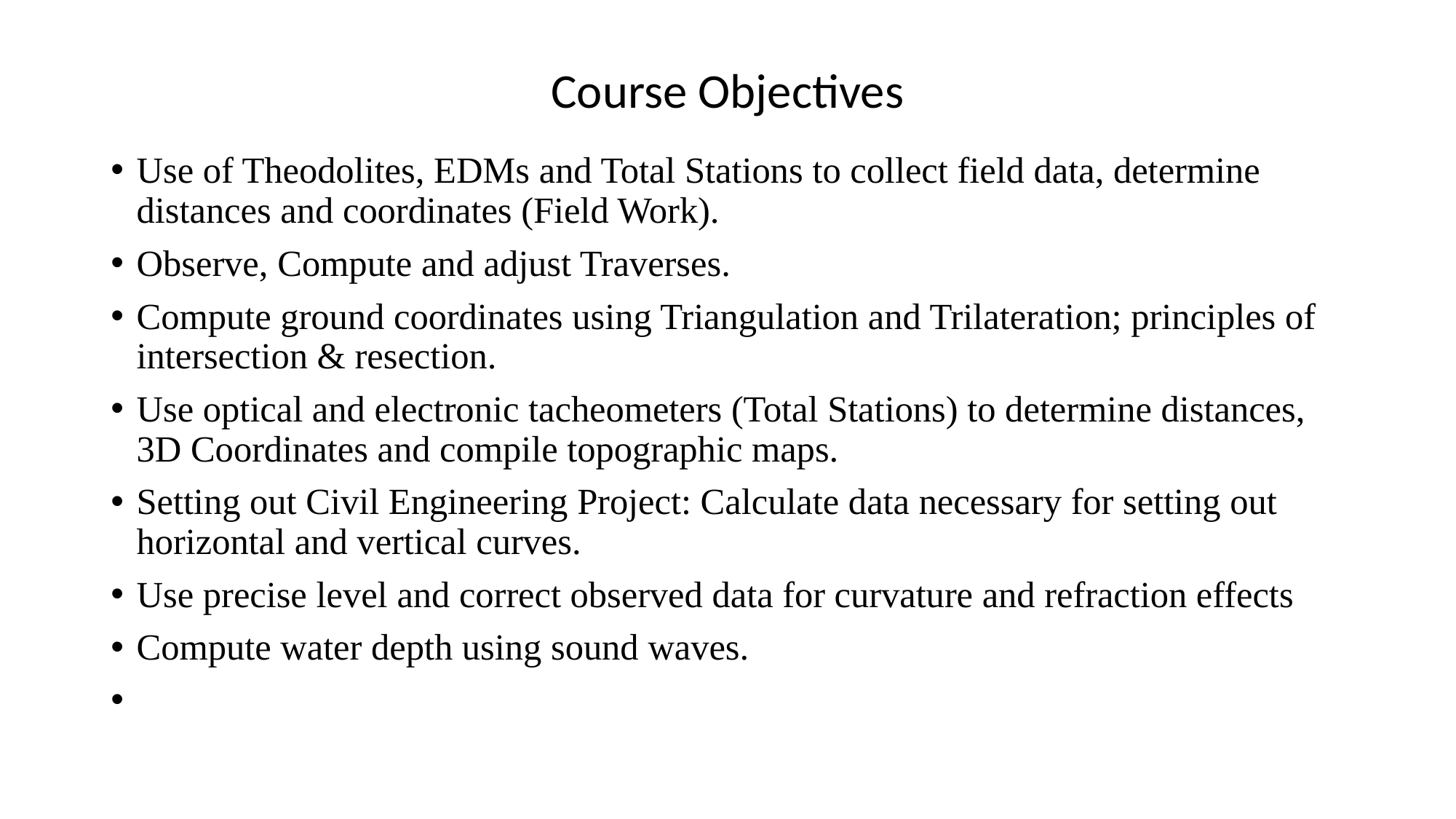

# Course Objectives
Use of Theodolites, EDMs and Total Stations to collect field data, determine distances and coordinates (Field Work).
Observe, Compute and adjust Traverses.
Compute ground coordinates using Triangulation and Trilateration; principles of intersection & resection.
Use optical and electronic tacheometers (Total Stations) to determine distances, 3D Coordinates and compile topographic maps.
Setting out Civil Engineering Project: Calculate data necessary for setting out horizontal and vertical curves.
Use precise level and correct observed data for curvature and refraction effects
Compute water depth using sound waves.